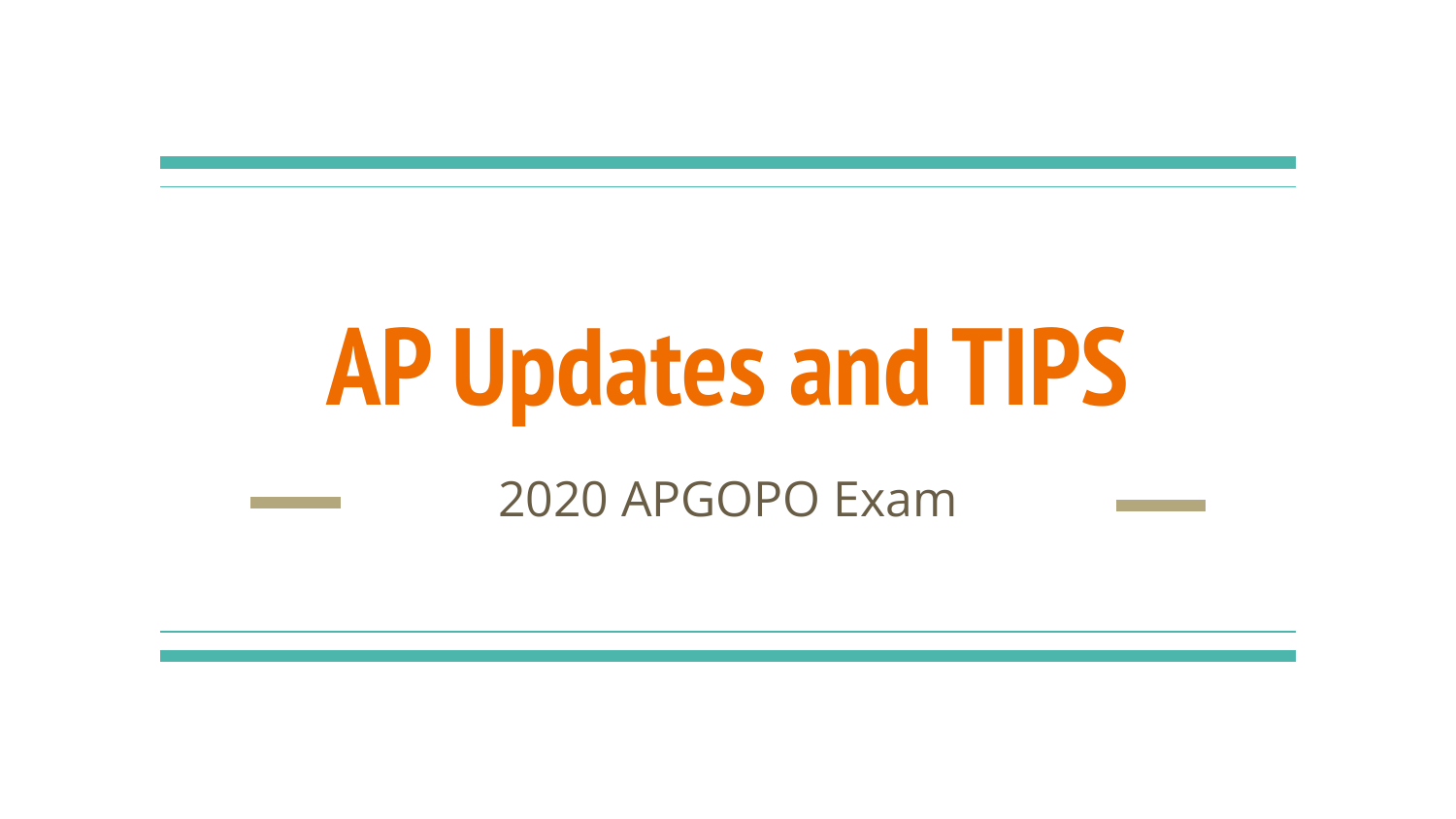

# AP Updates and TIPS
2020 APGOPO Exam